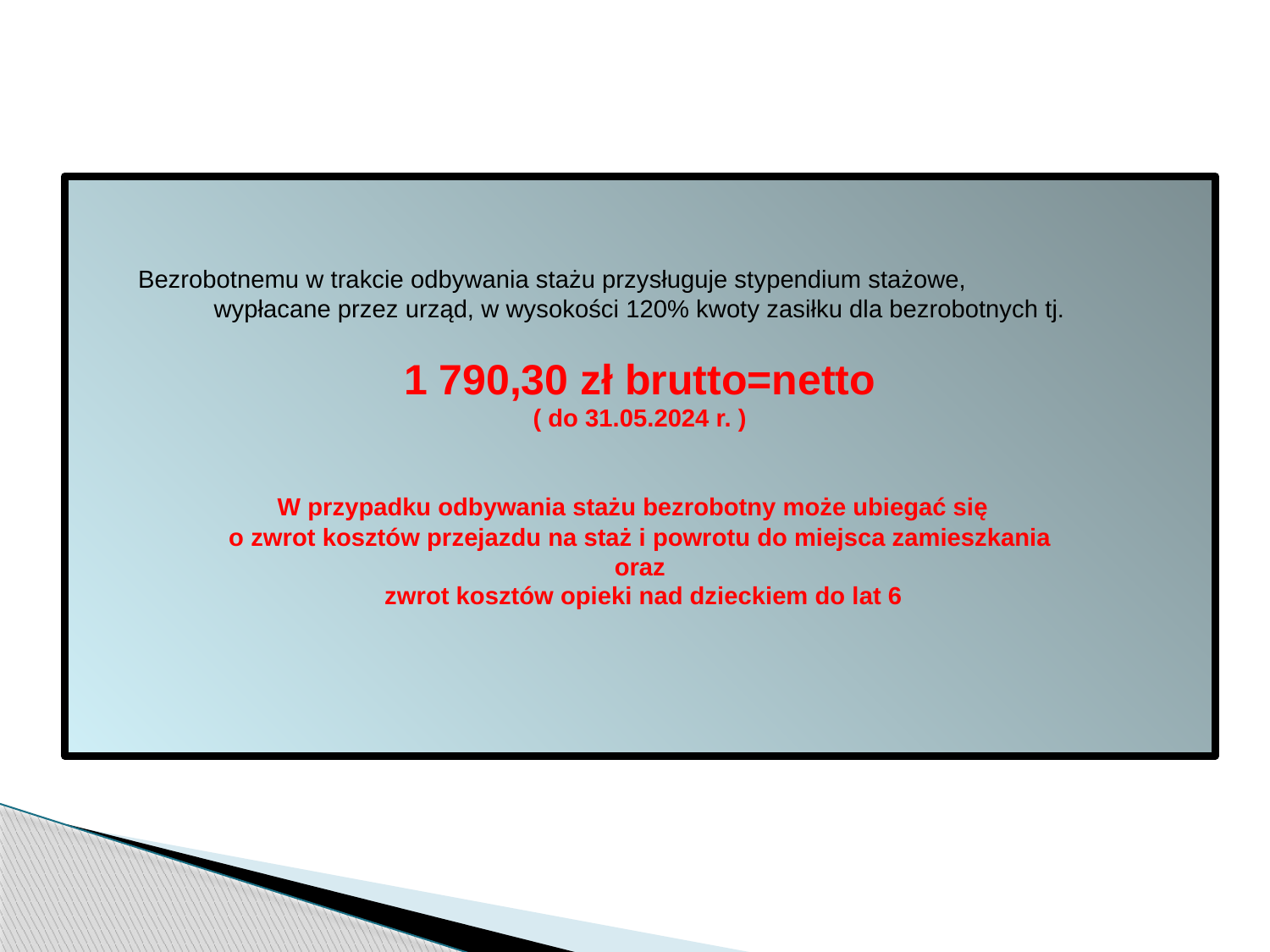

Bezrobotnemu w trakcie odbywania stażu przysługuje stypendium stażowe,                          wypłacane przez urząd, w wysokości 120% kwoty zasiłku dla bezrobotnych tj.

1 790,30 zł brutto=netto
( do 31.05.2024 r. )

W przypadku odbywania stażu bezrobotny może ubiegać się
o zwrot kosztów przejazdu na staż i powrotu do miejsca zamieszkania
oraz
 zwrot kosztów opieki nad dzieckiem do lat 6